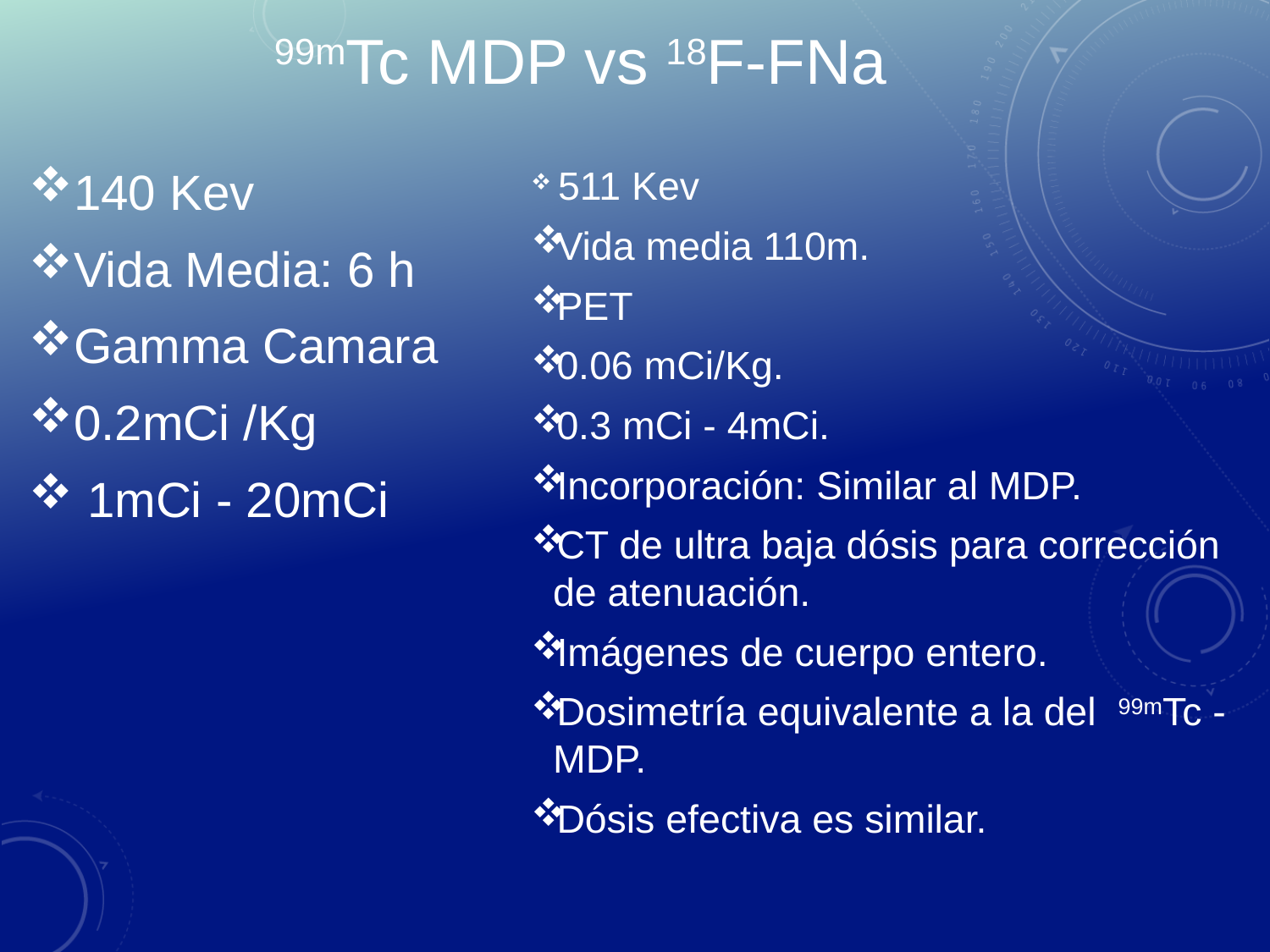

99mTc MDP vs 18F-FNa
140 Kev
Vida Media: 6 h
Gamma Camara
0.2mCi /Kg
 1mCi - 20mCi
 511 Kev
Vida media 110m.
PET
0.06 mCi/Kg.
0.3 mCi - 4mCi.
Incorporación: Similar al MDP.
CT de ultra baja dósis para corrección de atenuación.
Imágenes de cuerpo entero.
Dosimetría equivalente a la del  99mTc -MDP.
Dósis efectiva es similar.